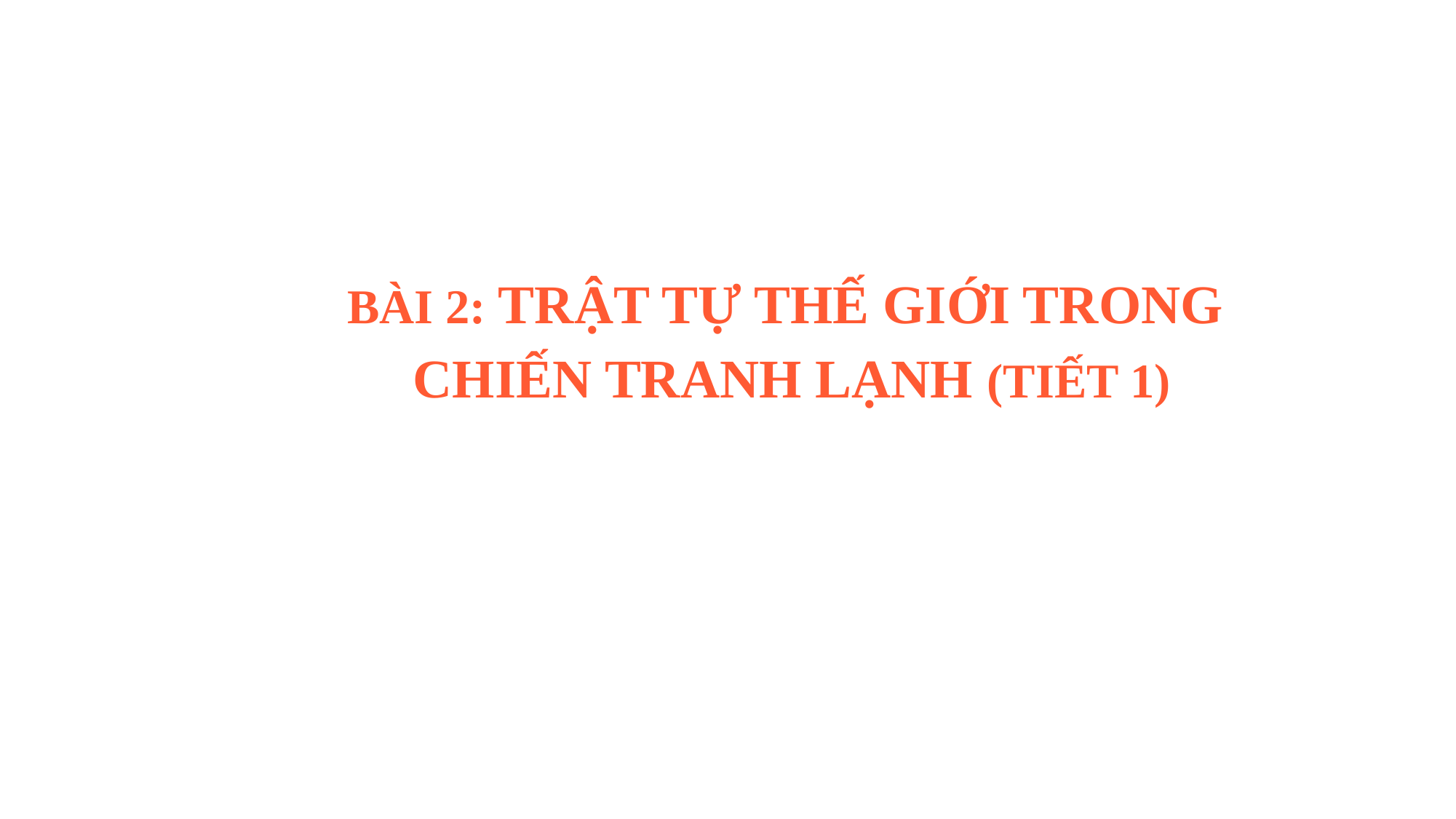

Bài 2: TRẬT TỰ THẾ GIỚI TRONG
CHIẾN TRANH LẠNH (Tiết 1)